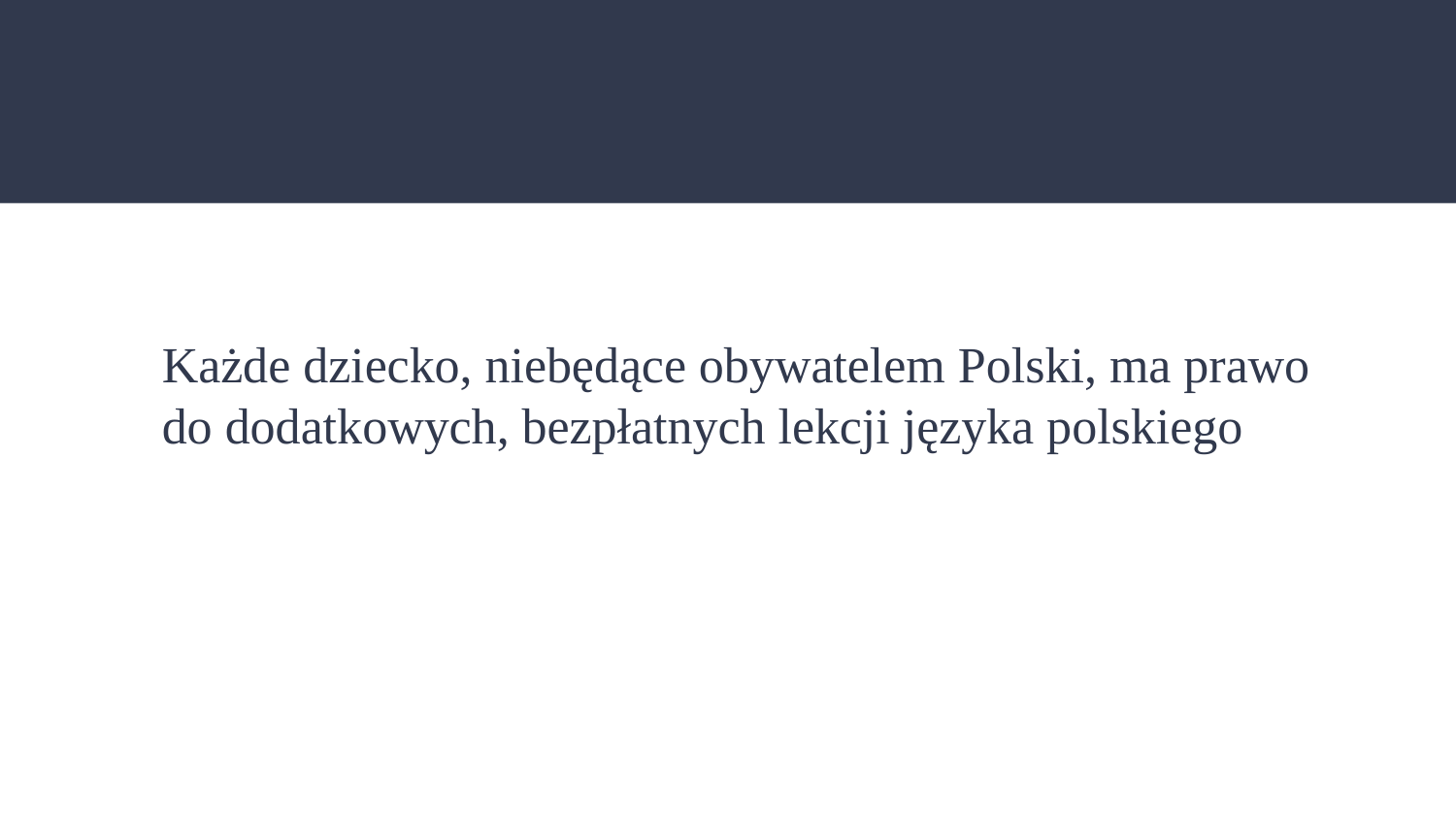

# Każde dziecko, niebędące obywatelem Polski, ma prawo do dodatkowych, bezpłatnych lekcji języka polskiego